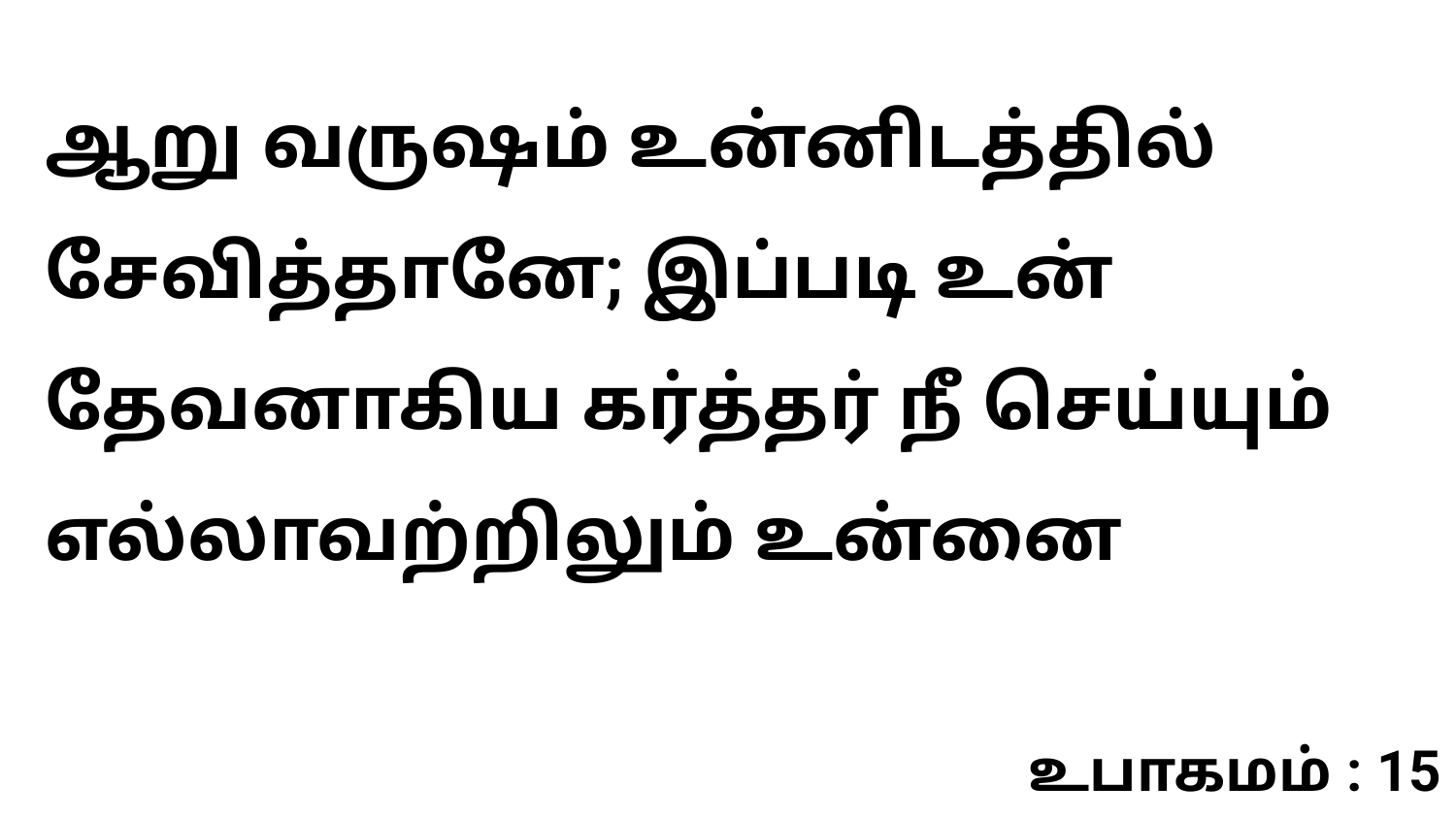

ஆறு வருஷம் உன்னிடத்தில் சேவித்தானே; இப்படி உன் தேவனாகிய கர்த்தர் நீ செய்யும் எல்லாவற்றிலும் உன்னை
உபாகமம் : 15